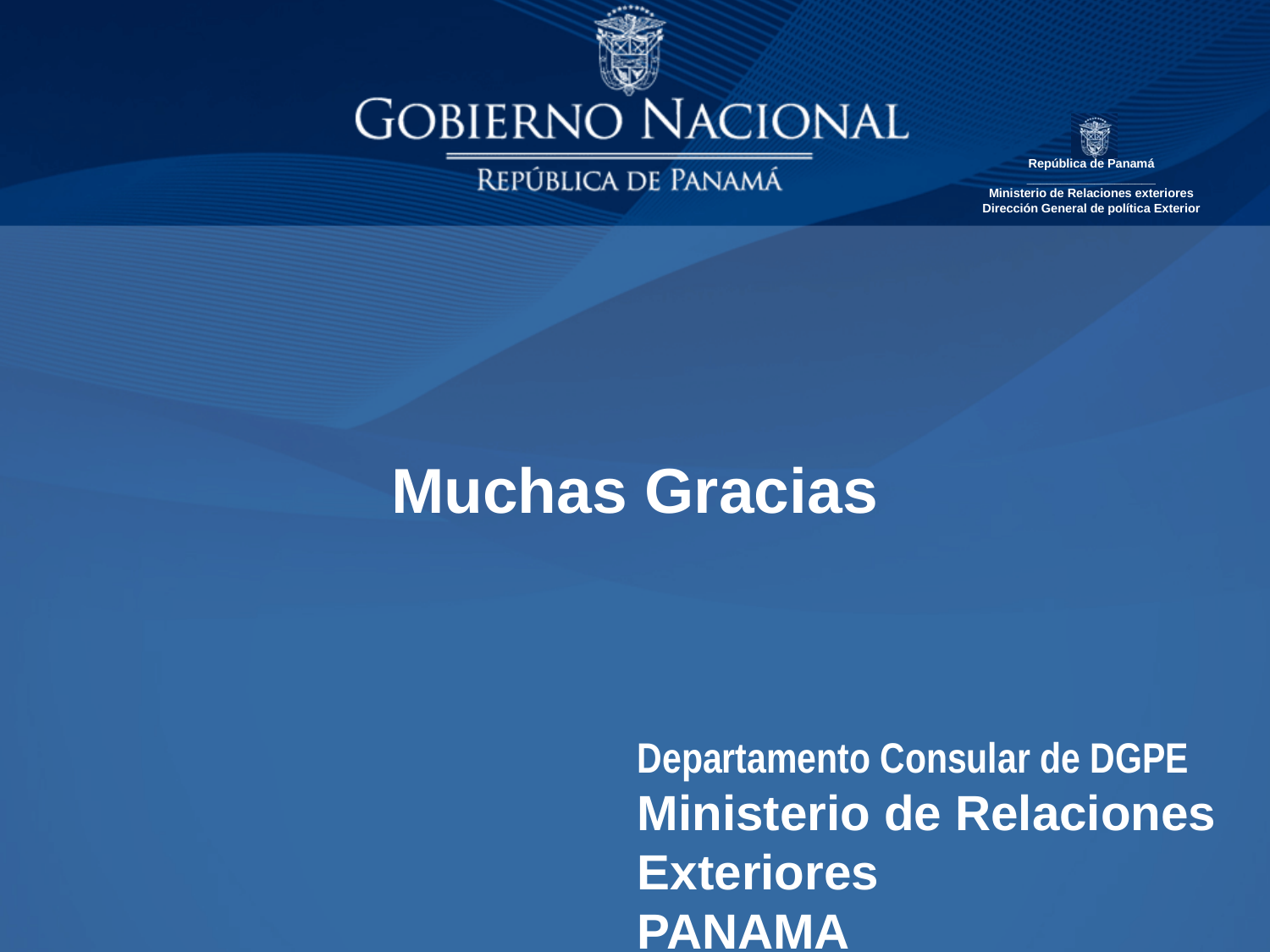

# Muchas Gracias

Departamento Consular de DGPE
Ministerio de Relaciones Exteriores
PANAMA